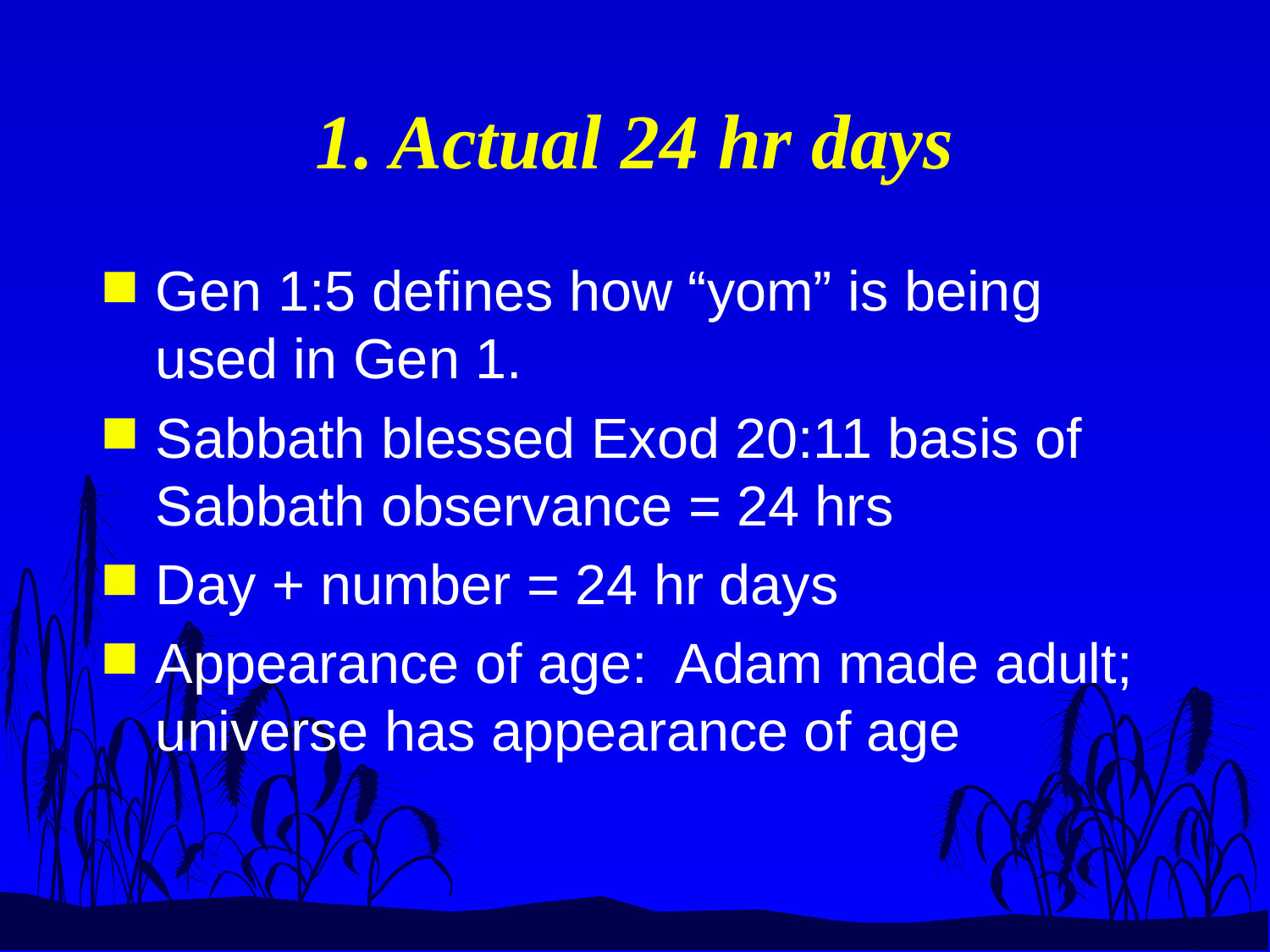

# 1. Actual 24 hr days
Gen 1:5 defines how “yom” is being used in Gen 1.
Sabbath blessed Exod 20:11 basis of Sabbath observance = 24 hrs
Day + number = 24 hr days
Appearance of age:  Adam made adult;
universe has appearance of age